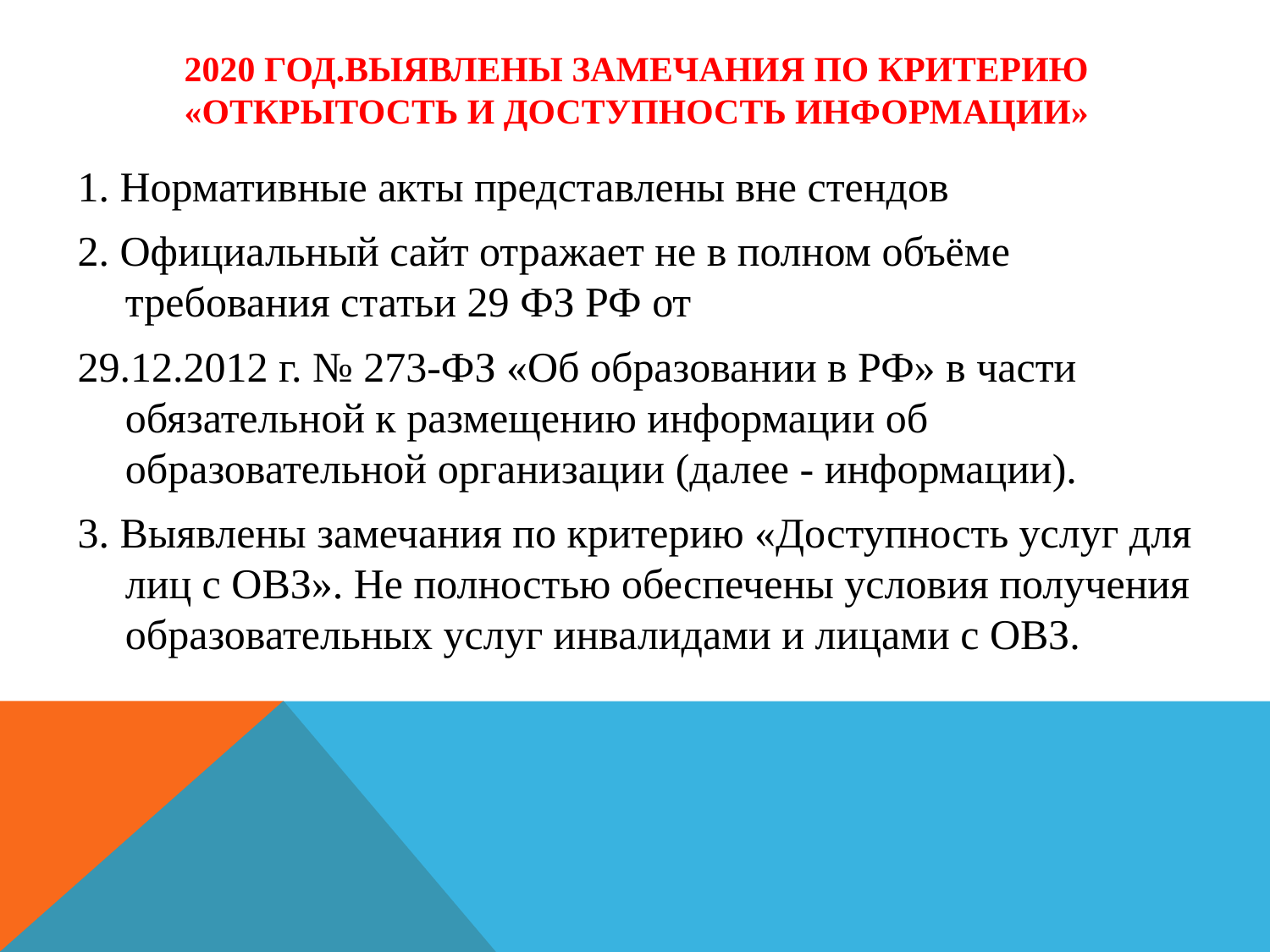

# 2020 год.Выявлены замечания по критерию «Открытость и доступность информации»
1. Нормативные акты представлены вне стендов
2. Официальный сайт отражает не в полном объёме требования статьи 29 ФЗ РФ от
29.12.2012 г. № 273-ФЗ «Об образовании в РФ» в части обязательной к размещению информации об образовательной организации (далее - информации).
3. Выявлены замечания по критерию «Доступность услуг для лиц с ОВЗ». Не полностью обеспечены условия получения образовательных услуг инвалидами и лицами с ОВЗ.